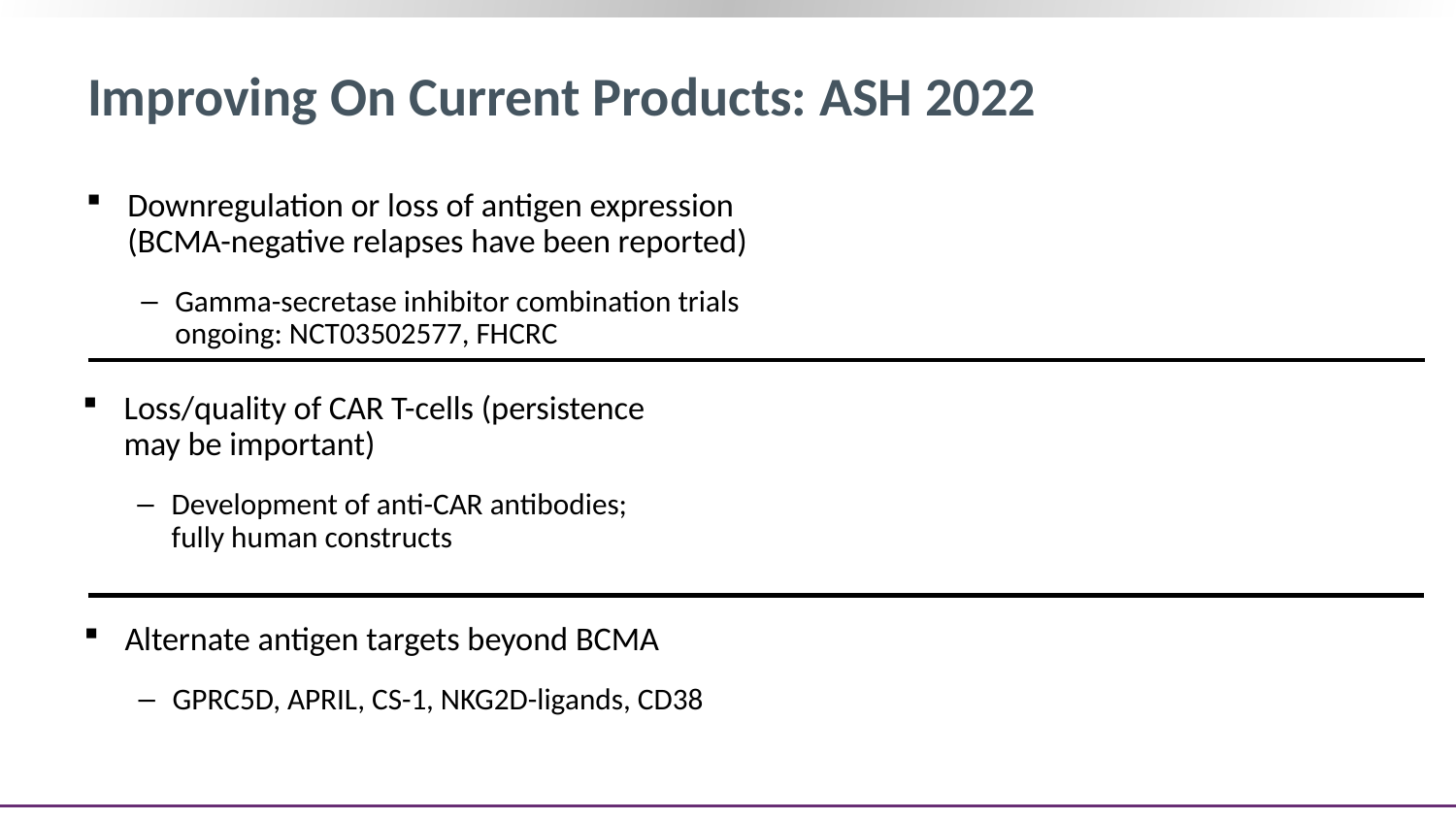

# Improving On Current Products: ASH 2022
Downregulation or loss of antigen expression (BCMA-negative relapses have been reported)
Gamma-secretase inhibitor combination trials ongoing: NCT03502577, FHCRC
Loss/quality of CAR T-cells (persistence
may be important)
Development of anti-CAR antibodies;
fully human constructs
Alternate antigen targets beyond BCMA
GPRC5D, APRIL, CS-1, NKG2D-ligands, CD38